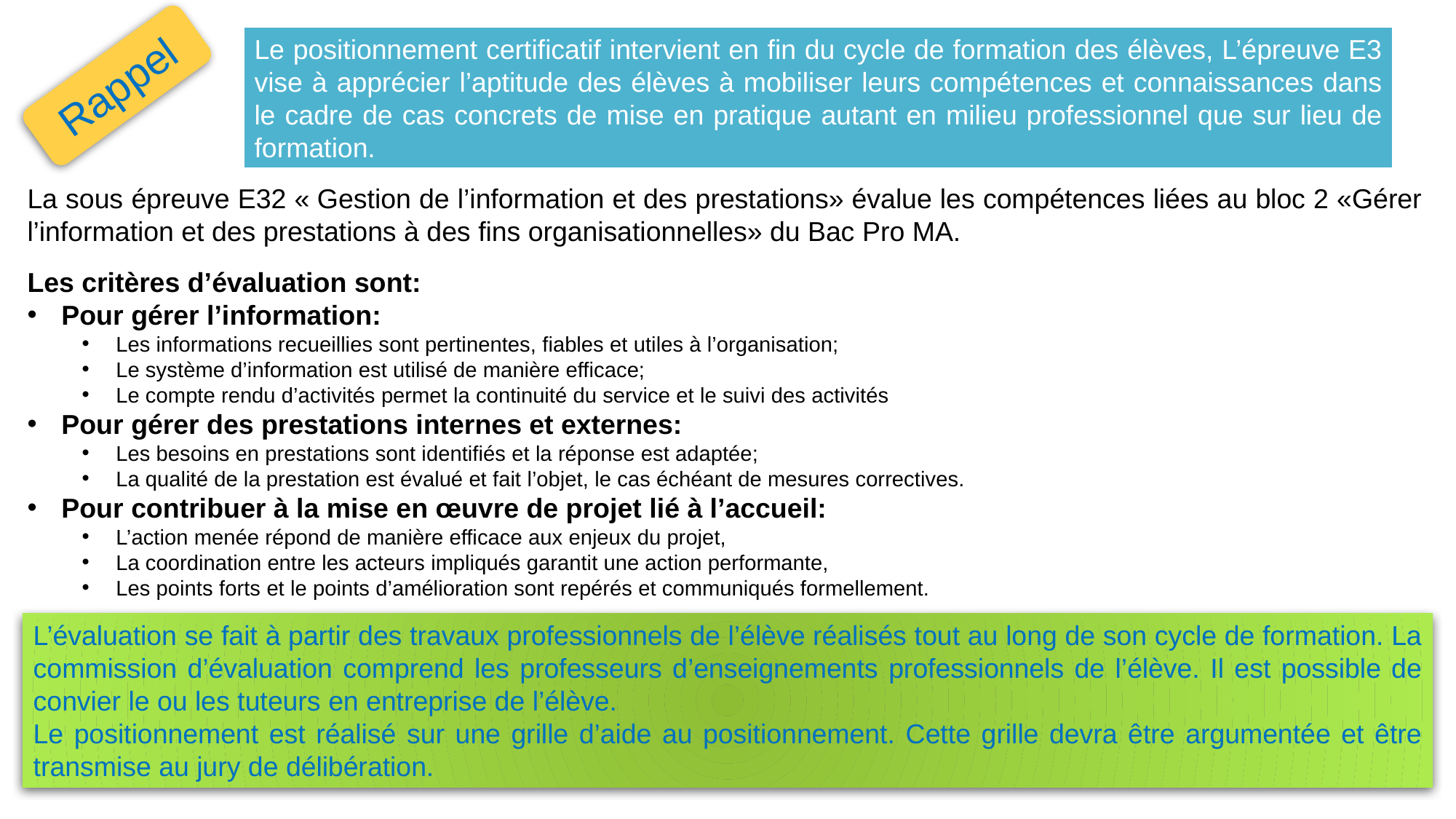

Le positionnement certificatif intervient en fin du cycle de formation des élèves, L’épreuve E3 vise à apprécier l’aptitude des élèves à mobiliser leurs compétences et connaissances dans le cadre de cas concrets de mise en pratique autant en milieu professionnel que sur lieu de formation.
Rappel
La sous épreuve E32 « Gestion de l’information et des prestations» évalue les compétences liées au bloc 2 «Gérer l’information et des prestations à des fins organisationnelles» du Bac Pro MA.

Les critères d’évaluation sont:
Pour gérer l’information:
Les informations recueillies sont pertinentes, fiables et utiles à l’organisation;
Le système d’information est utilisé de manière efficace;
Le compte rendu d’activités permet la continuité du service et le suivi des activités
Pour gérer des prestations internes et externes:
Les besoins en prestations sont identifiés et la réponse est adaptée;
La qualité de la prestation est évalué et fait l’objet, le cas échéant de mesures correctives.
Pour contribuer à la mise en œuvre de projet lié à l’accueil:
L’action menée répond de manière efficace aux enjeux du projet,
La coordination entre les acteurs impliqués garantit une action performante,
Les points forts et le points d’amélioration sont repérés et communiqués formellement.

L’évaluation se fait à partir des travaux professionnels de l’élève réalisés tout au long de son cycle de formation. La commission d’évaluation comprend les professeurs d’enseignements professionnels de l’élève. Il est possible de convier le ou les tuteurs en entreprise de l’élève.
Le positionnement est réalisé sur une grille d’aide au positionnement. Cette grille devra être argumentée et être transmise au jury de délibération.